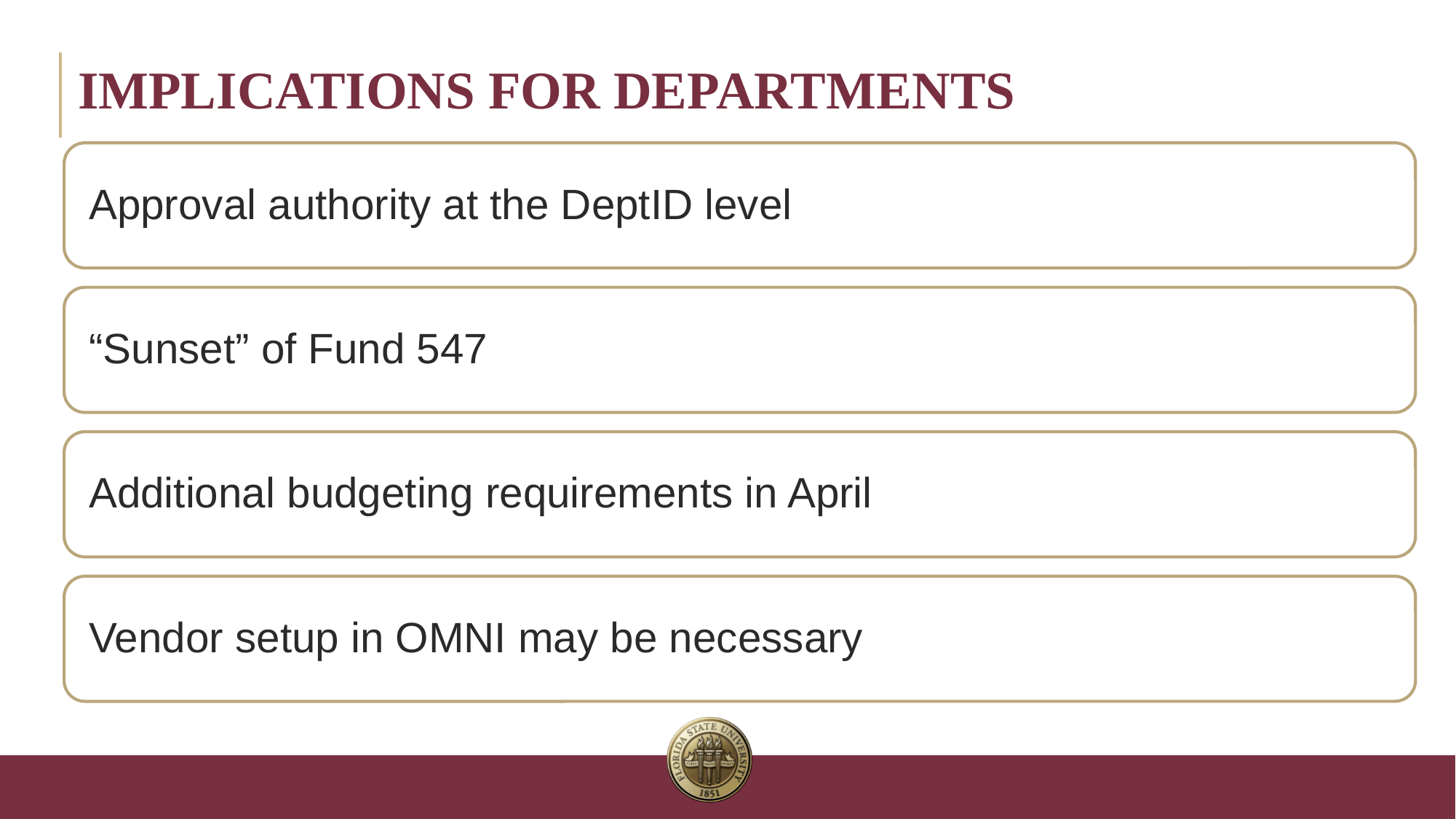

# Implications for Departments
Approval authority at the DeptID level
“Sunset” of Fund 547
Additional budgeting requirements in April
Vendor setup in OMNI may be necessary